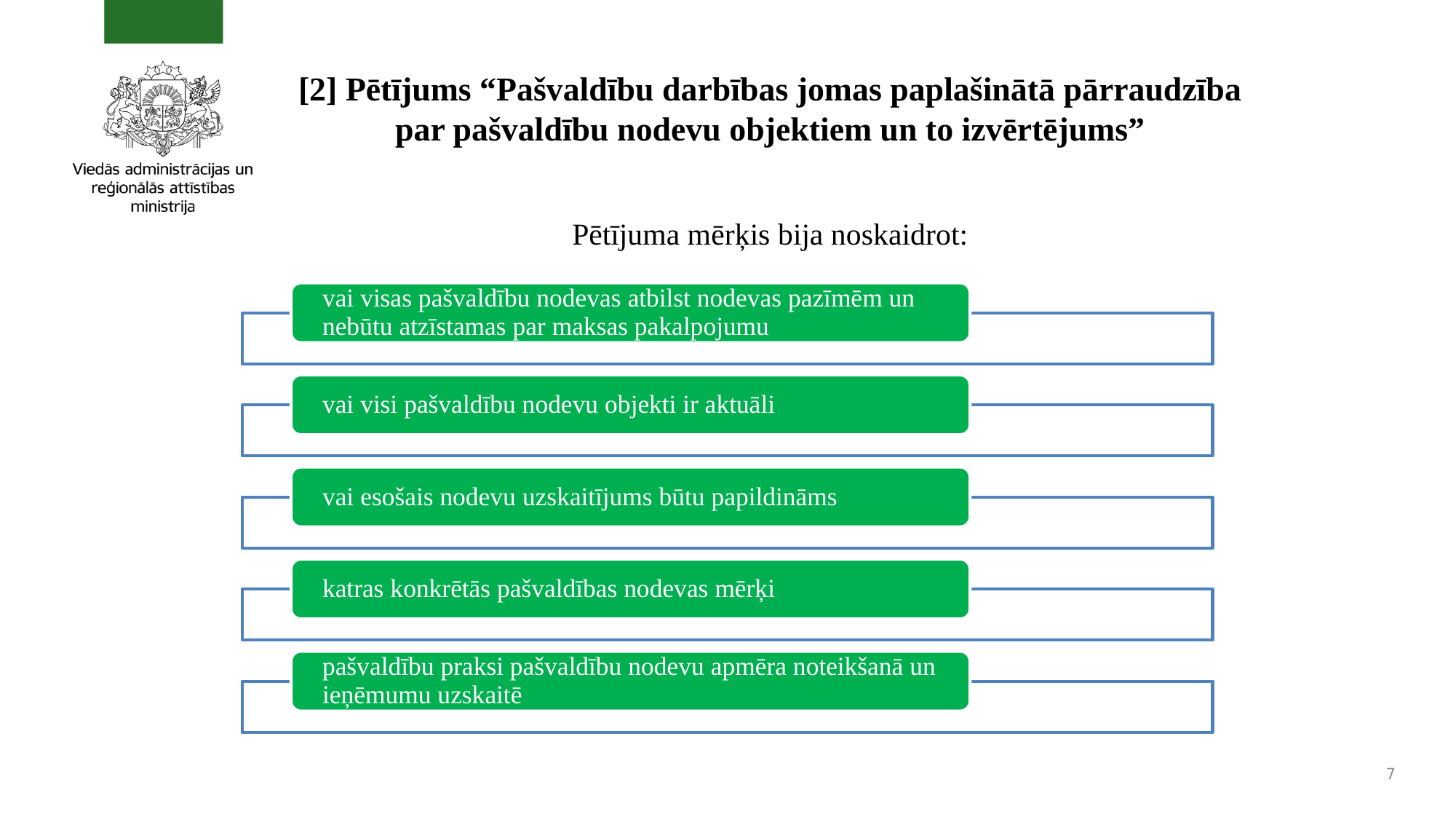

# [2] Pētījums “Pašvaldību darbības jomas paplašinātā pārraudzība par pašvaldību nodevu objektiem un to izvērtējums”
Pētījuma mērķis bija noskaidrot:

vai visas pašvaldību nodevas atbilst nodevas pazīmēm un nebūtu atzīstamas par maksas pakalpojumu
vai visi pašvaldību nodevu objekti ir aktuāli
vai esošais nodevu uzskaitījums būtu papildināms
katras konkrētās pašvaldības nodevas mērķi
pašvaldību praksi pašvaldību nodevu apmēra noteikšanā un ieņēmumu uzskaitē

7